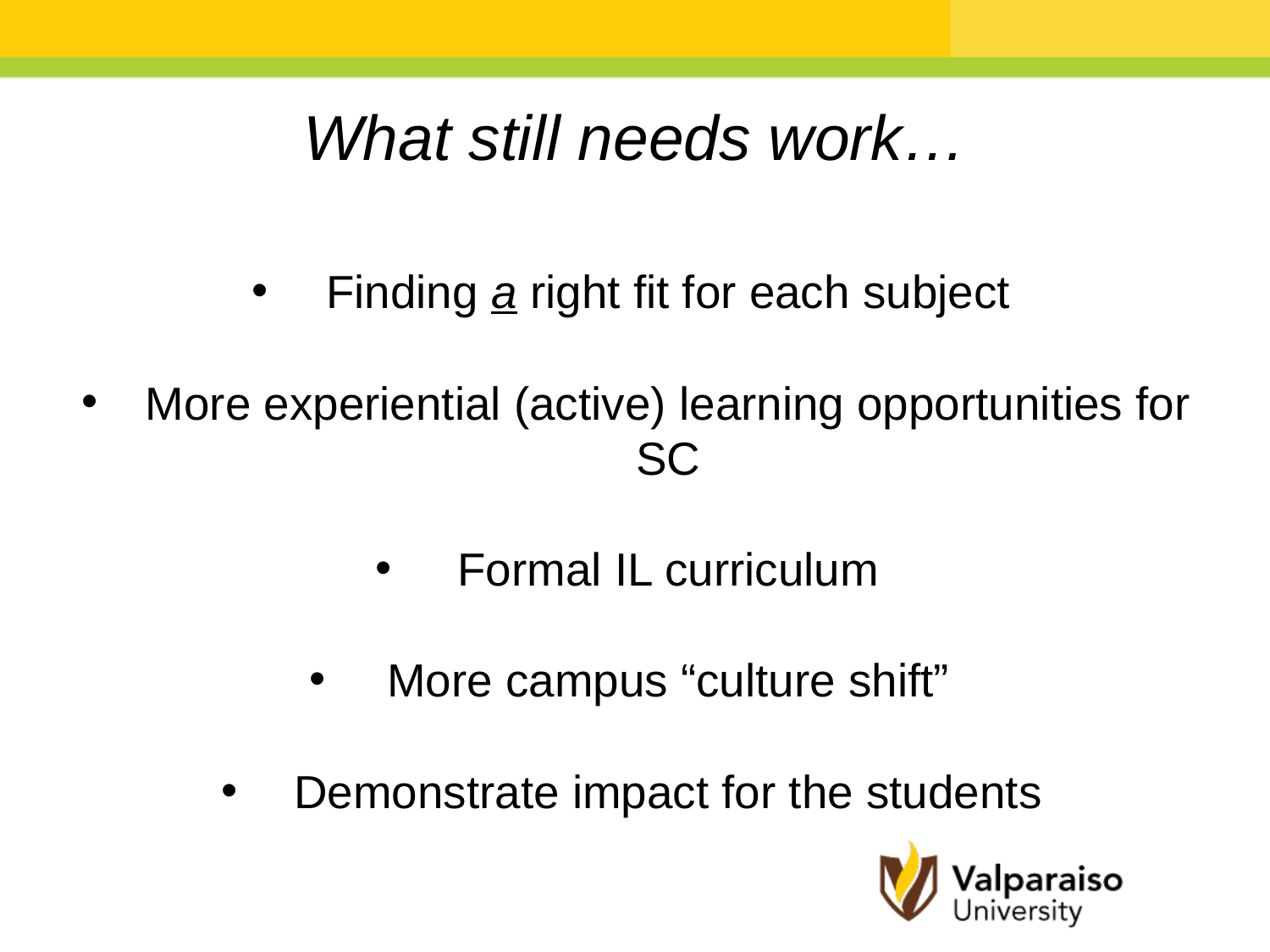

What still needs work…

Finding a right fit for each subject

More experiential (active) learning opportunities for SC

Formal IL curriculum

More campus “culture shift”

Demonstrate impact for the students